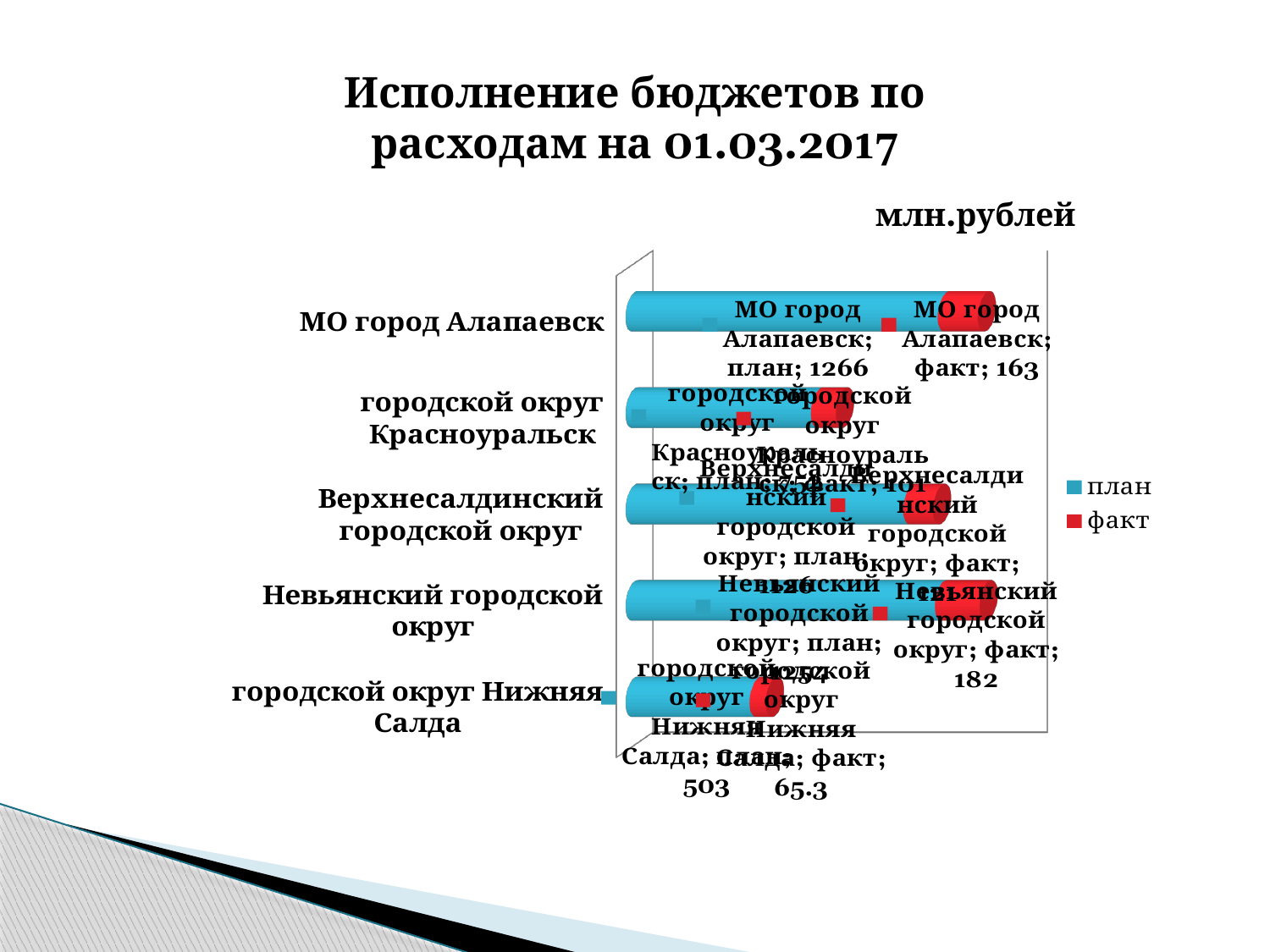

Исполнение бюджетов по расходам на 01.03.2017
млн.рублей

[unsupported chart]